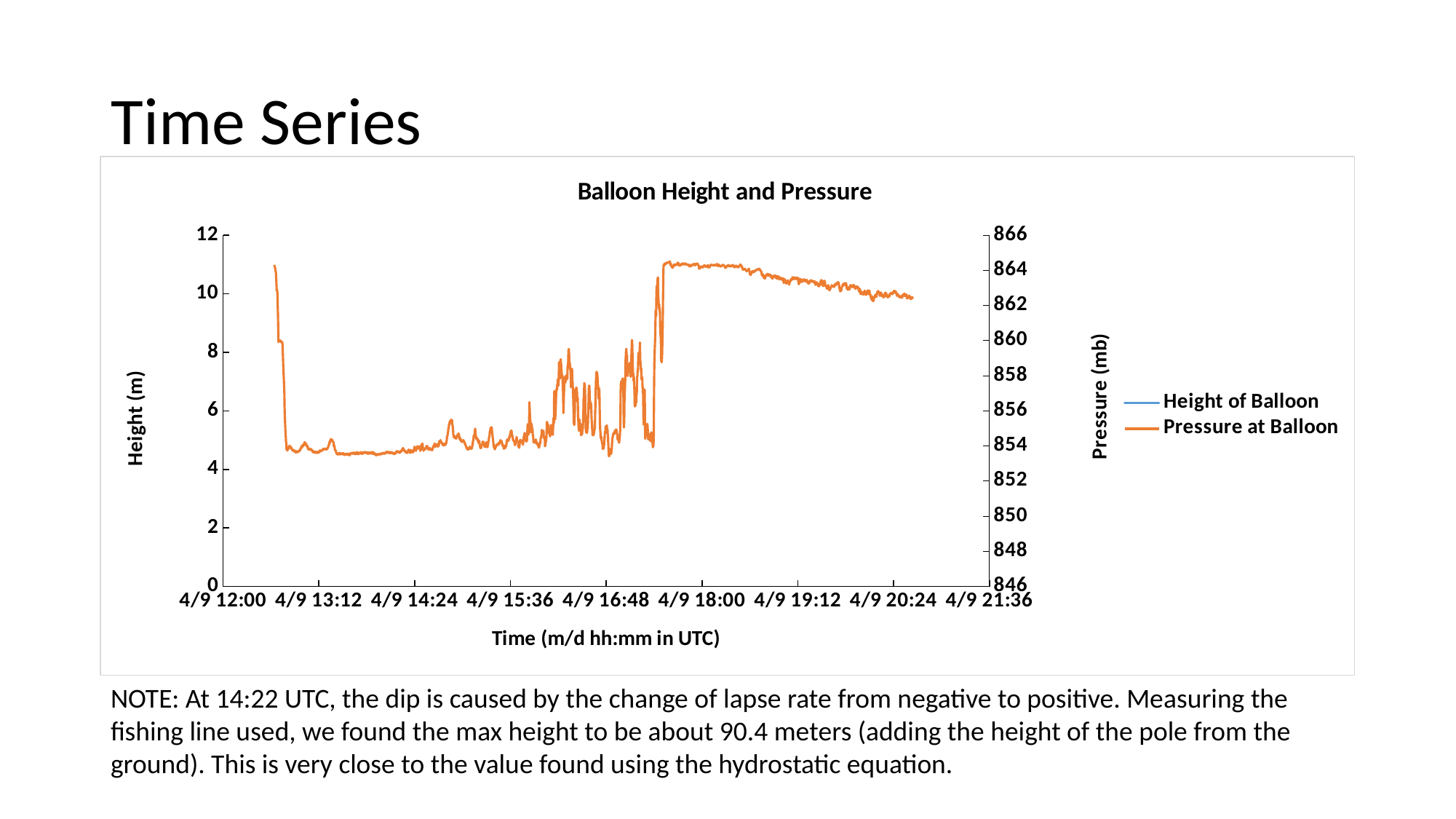

# Time Series

### Chart: Balloon Height and Pressure

| Category |  |  |
|---|---|---|
NOTE: At 14:22 UTC, the dip is caused by the change of lapse rate from negative to positive. Measuring the fishing line used, we found the max height to be about 90.4 meters (adding the height of the pole from the ground). This is very close to the value found using the hydrostatic equation.